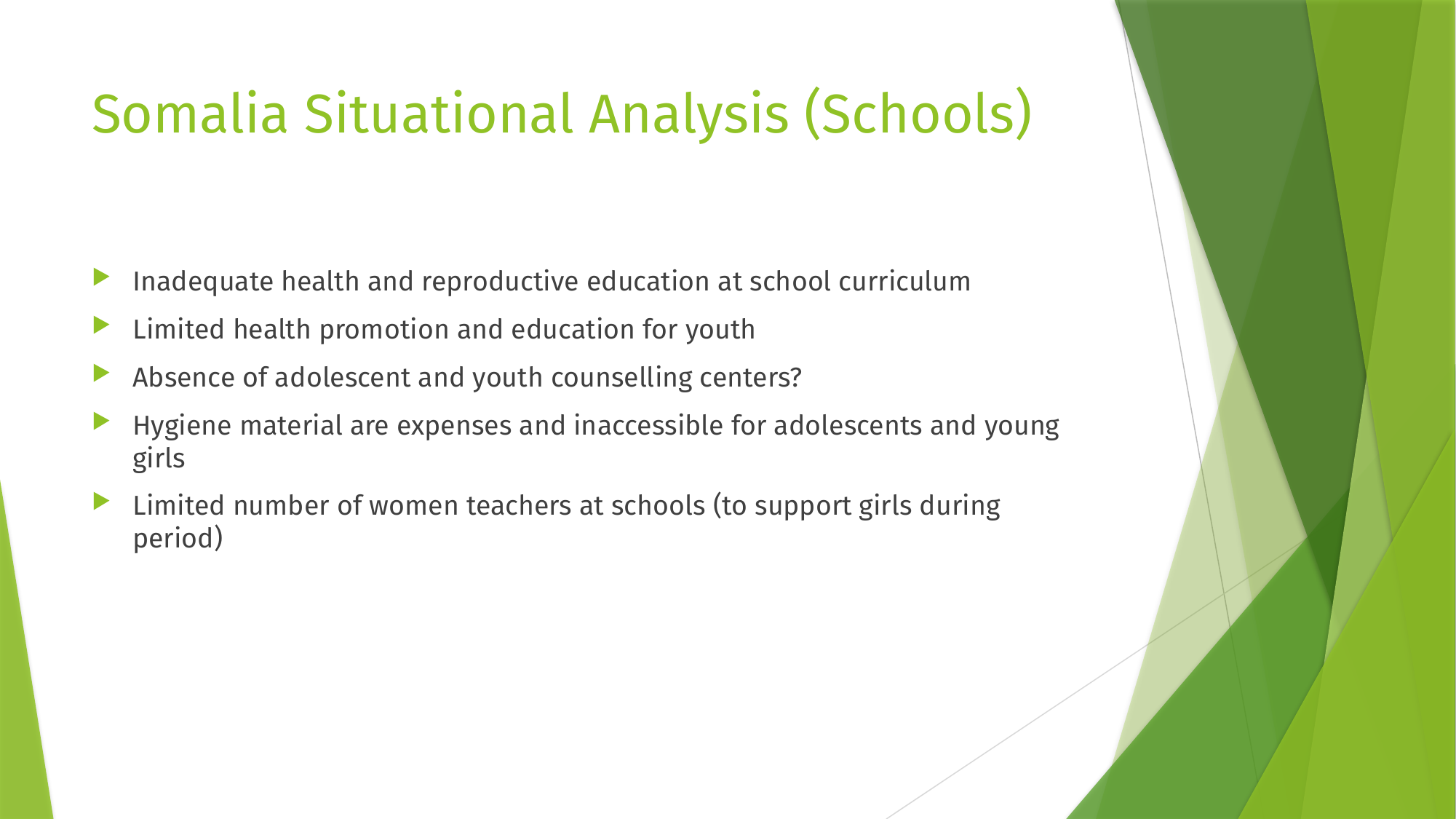

# Somalia Situational Analysis (Schools)
Inadequate health and reproductive education at school curriculum
Limited health promotion and education for youth
Absence of adolescent and youth counselling centers?
Hygiene material are expenses and inaccessible for adolescents and young girls
Limited number of women teachers at schools (to support girls during period)